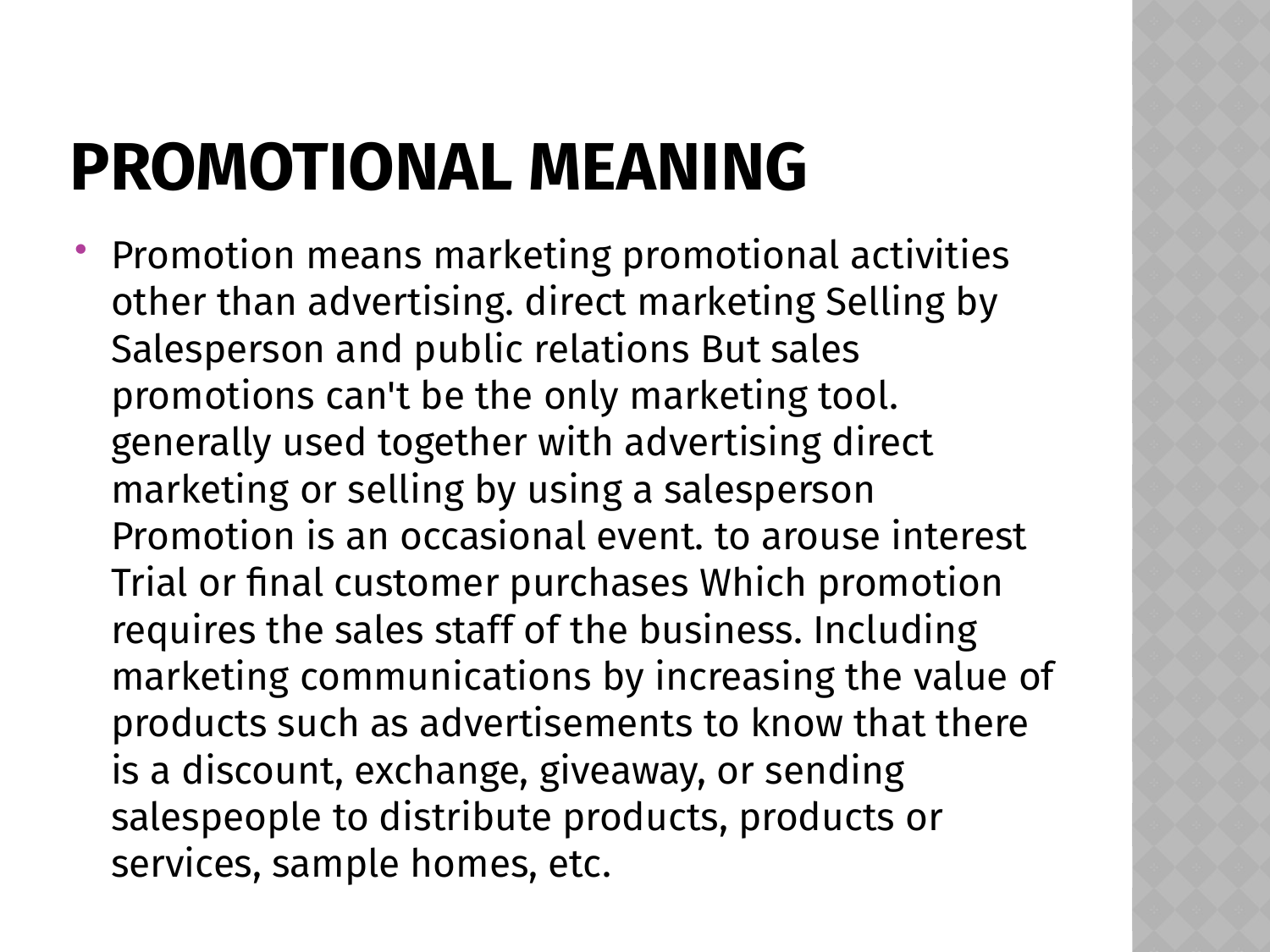

# Promotional meaning
Promotion means marketing promotional activities other than advertising. direct marketing Selling by Salesperson and public relations But sales promotions can't be the only marketing tool. generally used together with advertising direct marketing or selling by using a salesperson Promotion is an occasional event. to arouse interest Trial or final customer purchases Which promotion requires the sales staff of the business. Including marketing communications by increasing the value of products such as advertisements to know that there is a discount, exchange, giveaway, or sending salespeople to distribute products, products or services, sample homes, etc.